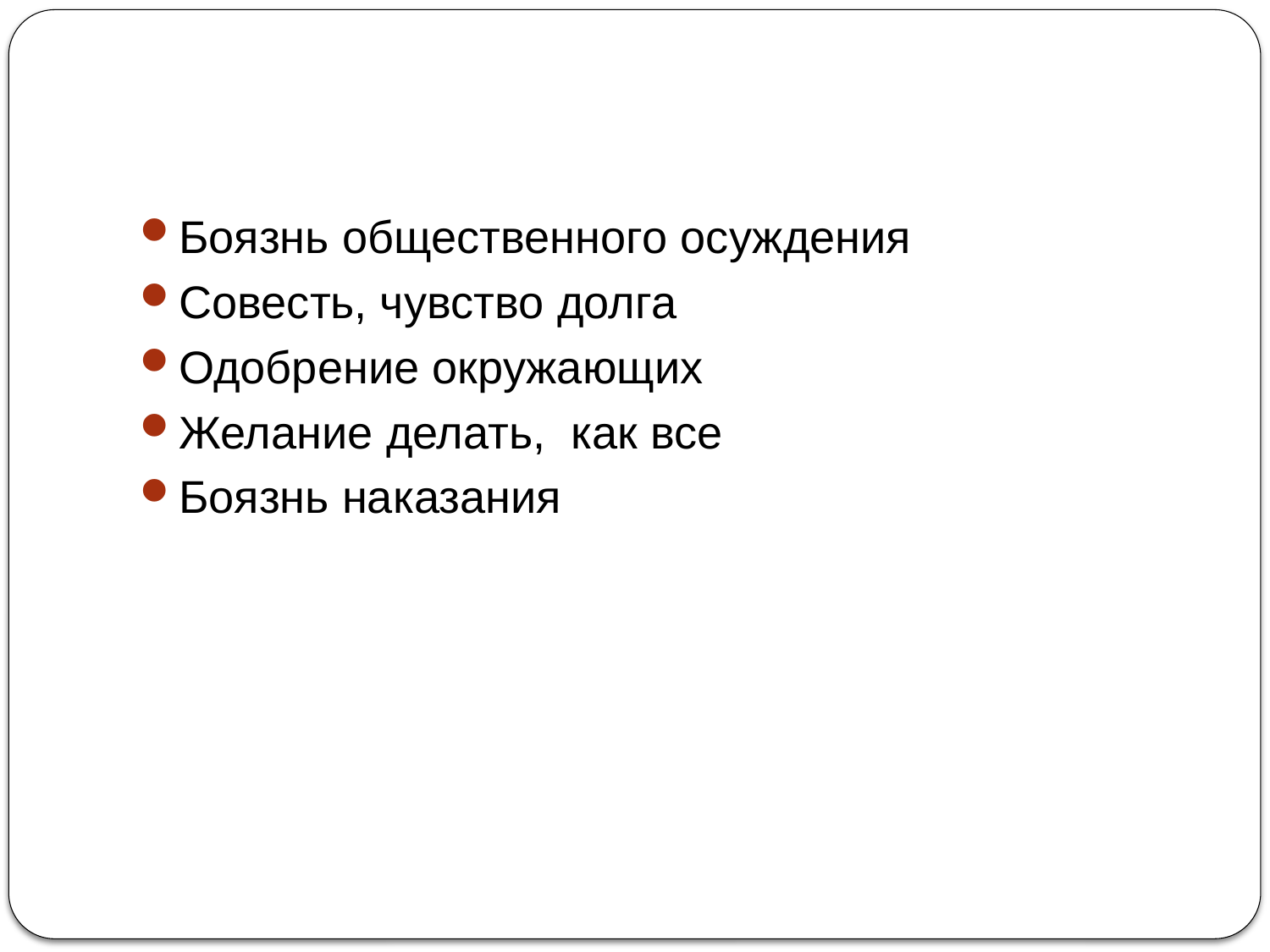

#
Боязнь общественного осуждения
Совесть, чувство долга
Одобрение окружающих
Желание делать,  как все
Боязнь наказания